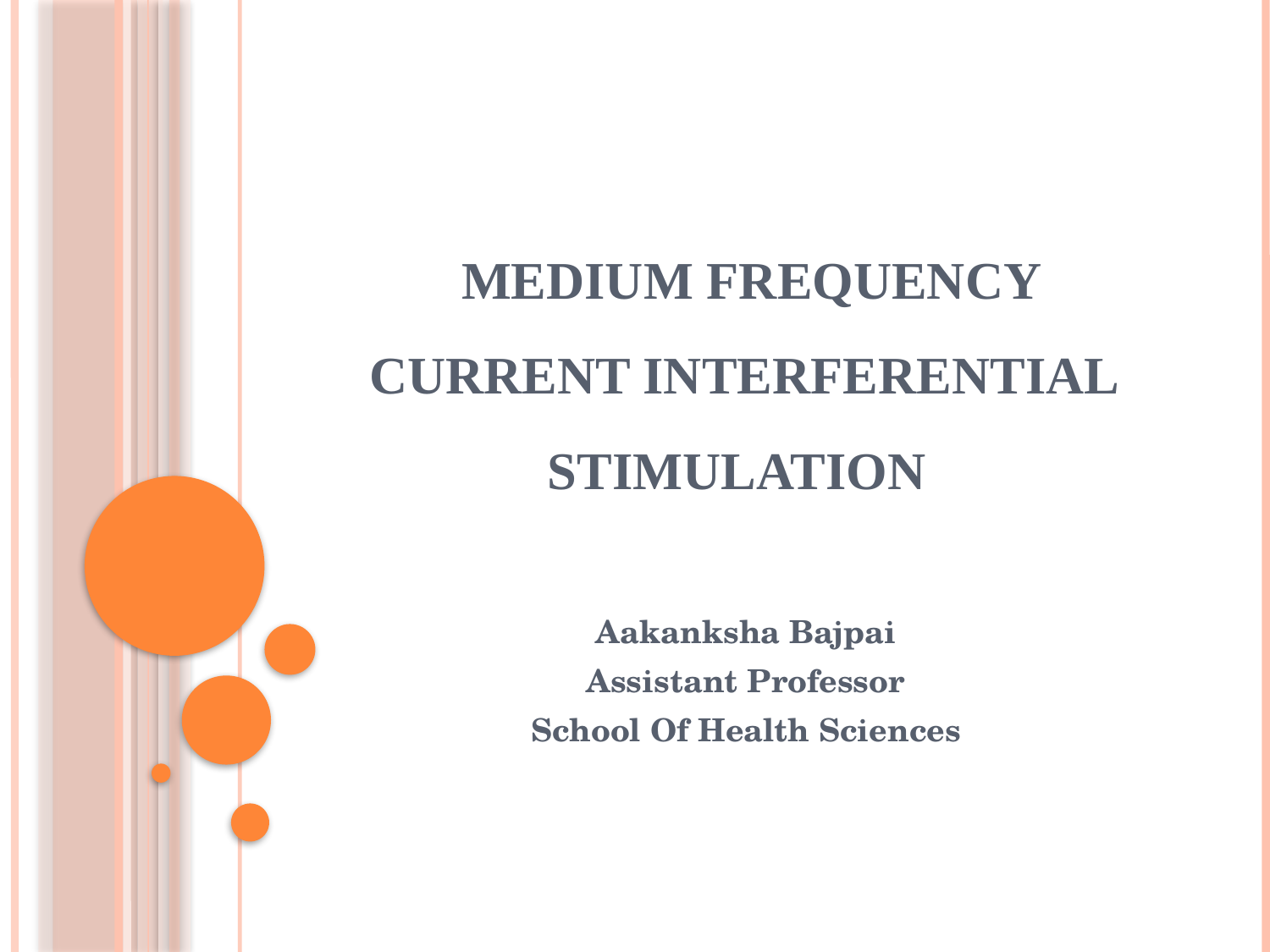

# Medium frequency current Interferential Stimulation
Aakanksha Bajpai
Assistant Professor
School Of Health Sciences